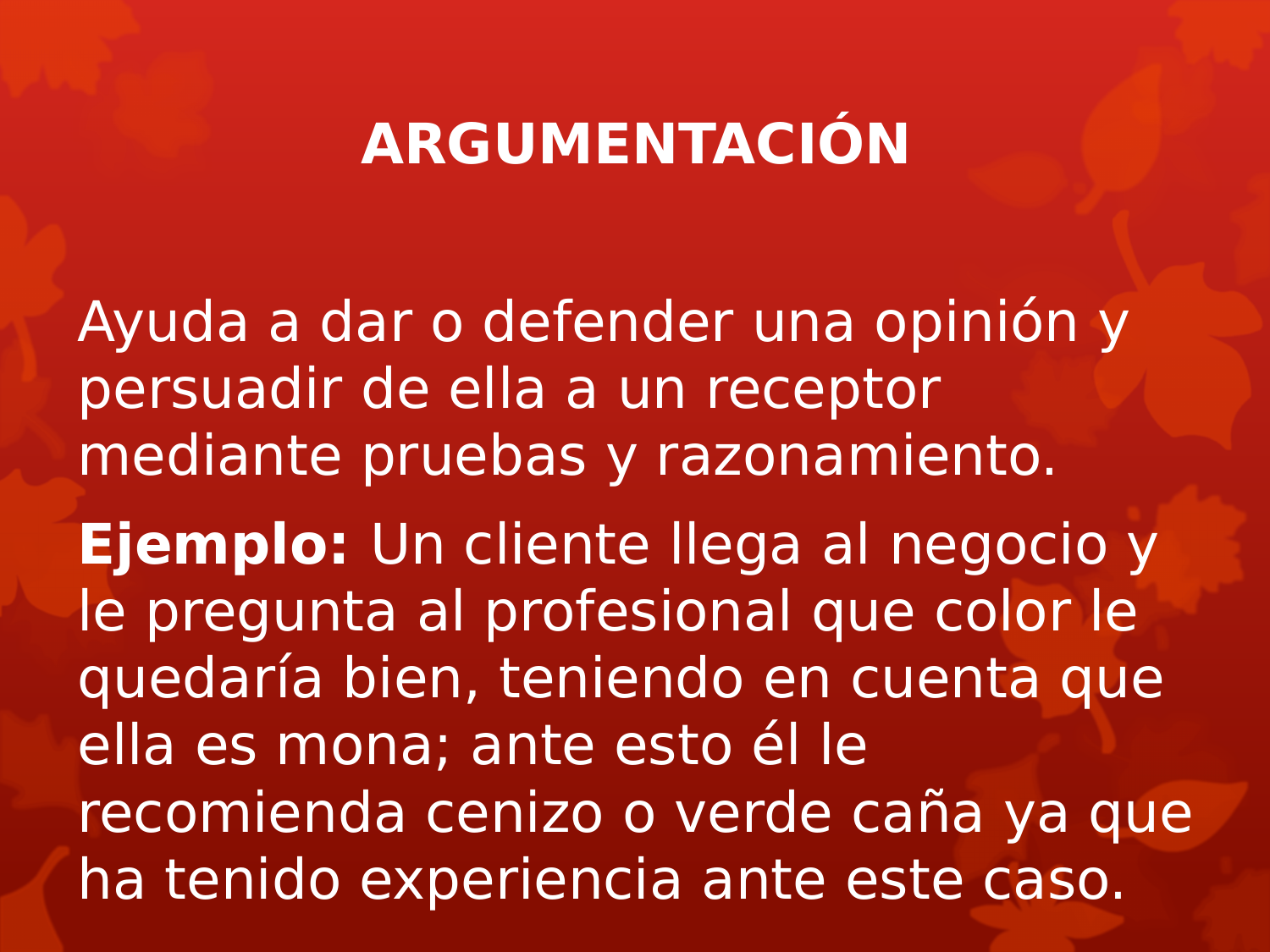

ARGUMENTACIÓN

Ayuda a dar o defender una opinión y persuadir de ella a un receptor mediante pruebas y razonamiento.
Ejemplo: Un cliente llega al negocio y le pregunta al profesional que color le quedaría bien, teniendo en cuenta que ella es mona; ante esto él le recomienda cenizo o verde caña ya que ha tenido experiencia ante este caso.